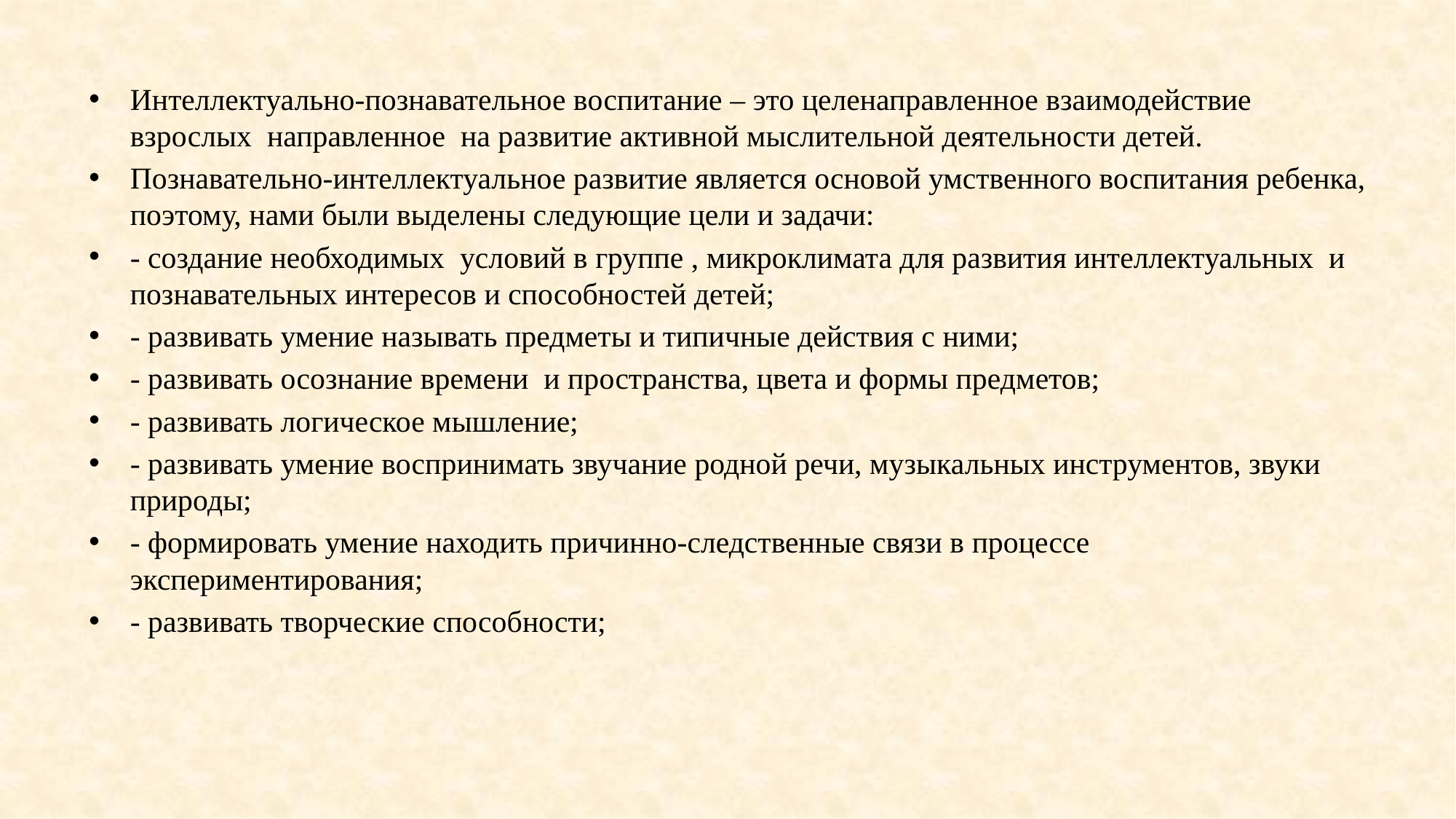

Интеллектуально-познавательное воспитание – это целенаправленное взаимодействие взрослых  направленное  на развитие активной мыслительной деятельности детей.
Познавательно-интеллектуальное развитие является основой умственного воспитания ребенка,  поэтому, нами были выделены следующие цели и задачи:
- создание необходимых  условий в группе , микроклимата для развития интеллектуальных  и познавательных интересов и способностей детей;
- развивать умение называть предметы и типичные действия с ними;
- развивать осознание времени  и пространства, цвета и формы предметов;
- развивать логическое мышление;
- развивать умение воспринимать звучание родной речи, музыкальных инструментов, звуки природы;
- формировать умение находить причинно-следственные связи в процессе экспериментирования;
- развивать творческие способности;